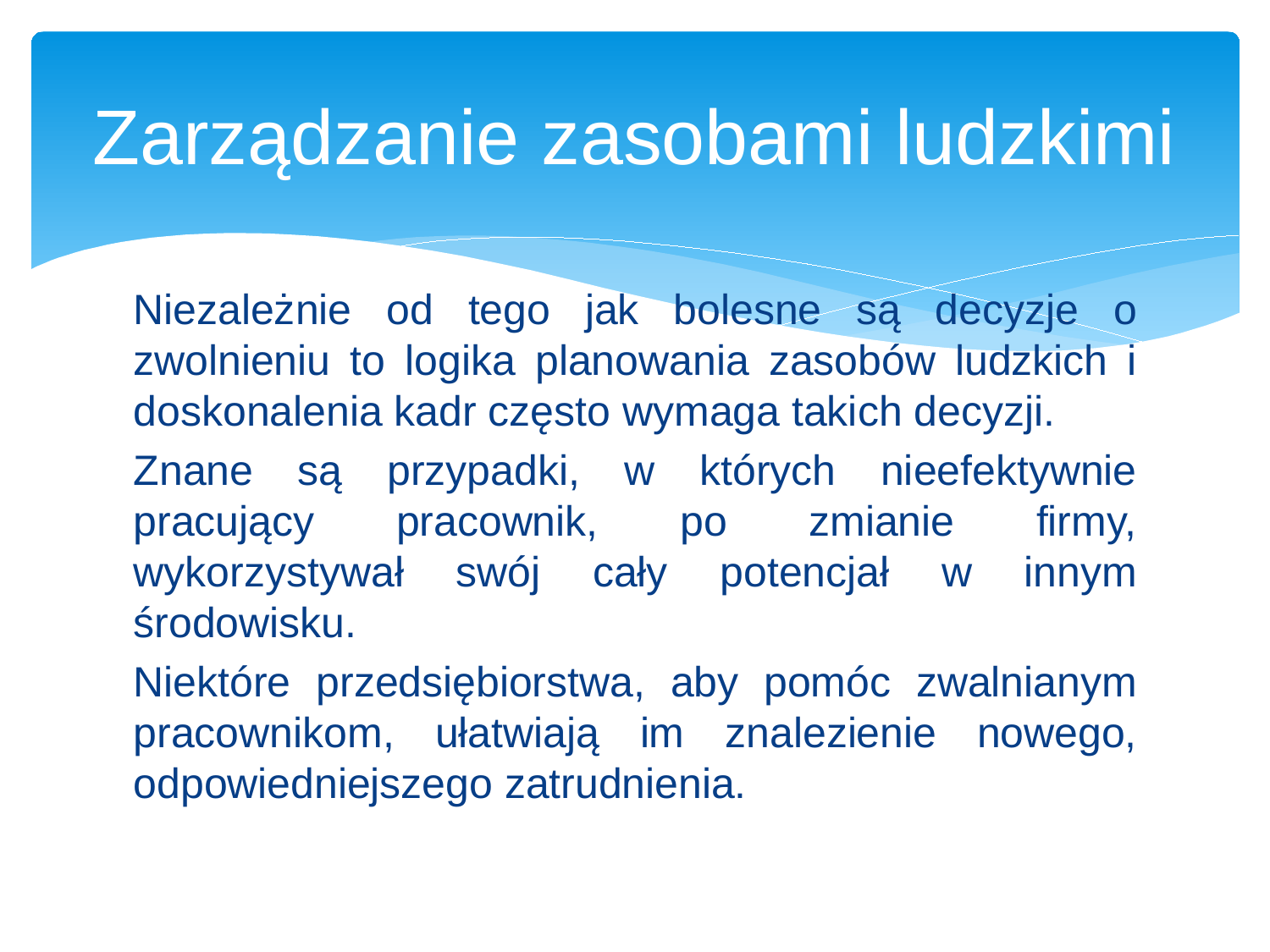

# Zarządzanie zasobami ludzkimi
Niezależnie od tego jak bolesne są decyzje o zwolnieniu to logika planowania zasobów ludzkich i doskonalenia kadr często wymaga takich decyzji.
Znane są przypadki, w których nieefektywnie pracujący pracownik, po zmianie firmy, wykorzystywał swój cały potencjał w innym środowisku.
Niektóre przedsiębiorstwa, aby pomóc zwalnianym pracownikom, ułatwiają im znalezienie nowego, odpowiedniejszego zatrudnienia.